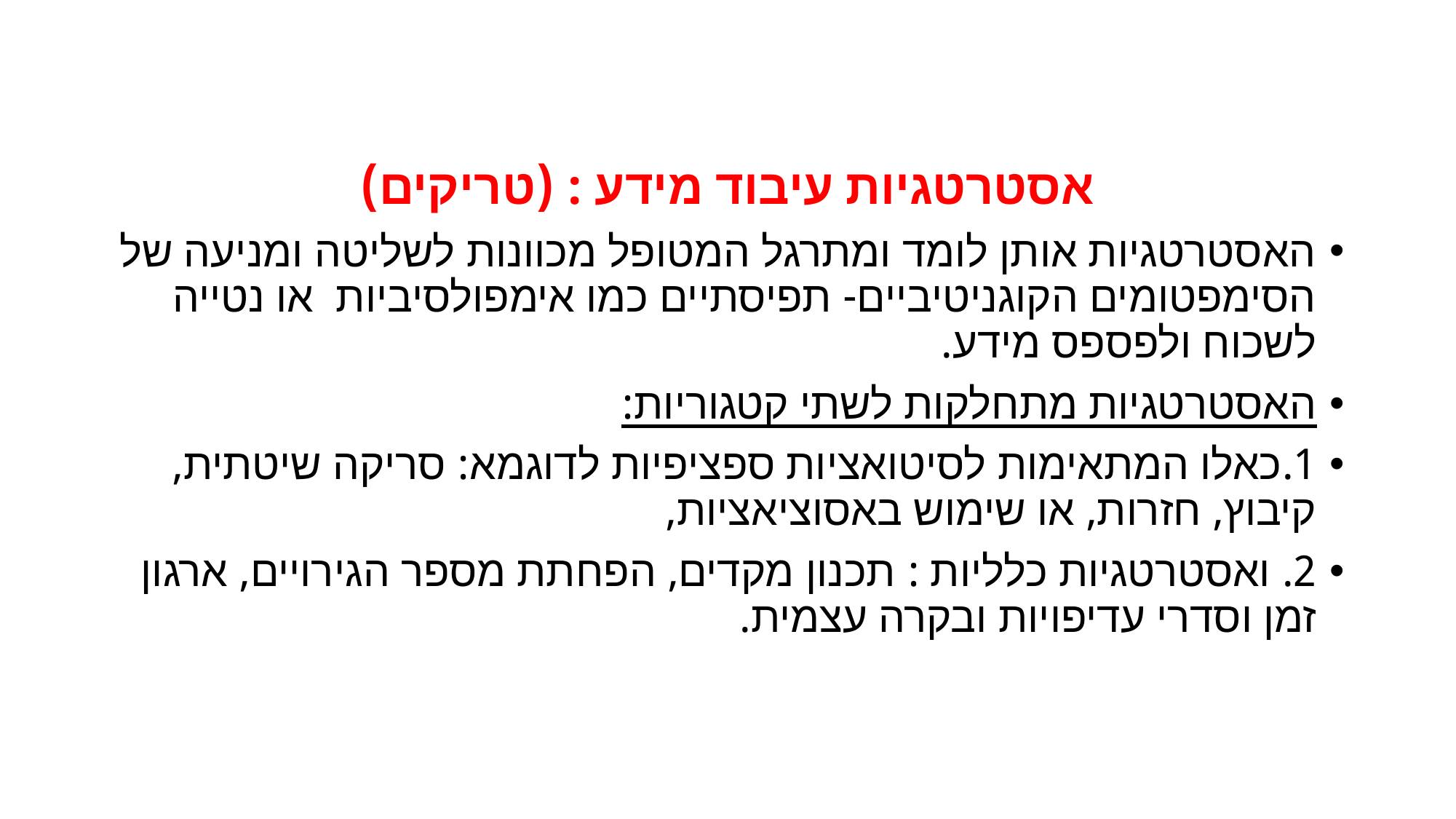

#
אסטרטגיות עיבוד מידע : (טריקים)
האסטרטגיות אותן לומד ומתרגל המטופל מכוונות לשליטה ומניעה של הסימפטומים הקוגניטיביים- תפיסתיים כמו אימפולסיביות  או נטייה לשכוח ולפספס מידע.
האסטרטגיות מתחלקות לשתי קטגוריות:
1.כאלו המתאימות לסיטואציות ספציפיות לדוגמא: סריקה שיטתית, קיבוץ, חזרות, או שימוש באסוציאציות,
2. ואסטרטגיות כלליות : תכנון מקדים, הפחתת מספר הגירויים, ארגון זמן וסדרי עדיפויות ובקרה עצמית.

|  |  |
| --- | --- |
|  |  |
|  |  |
|  |  |